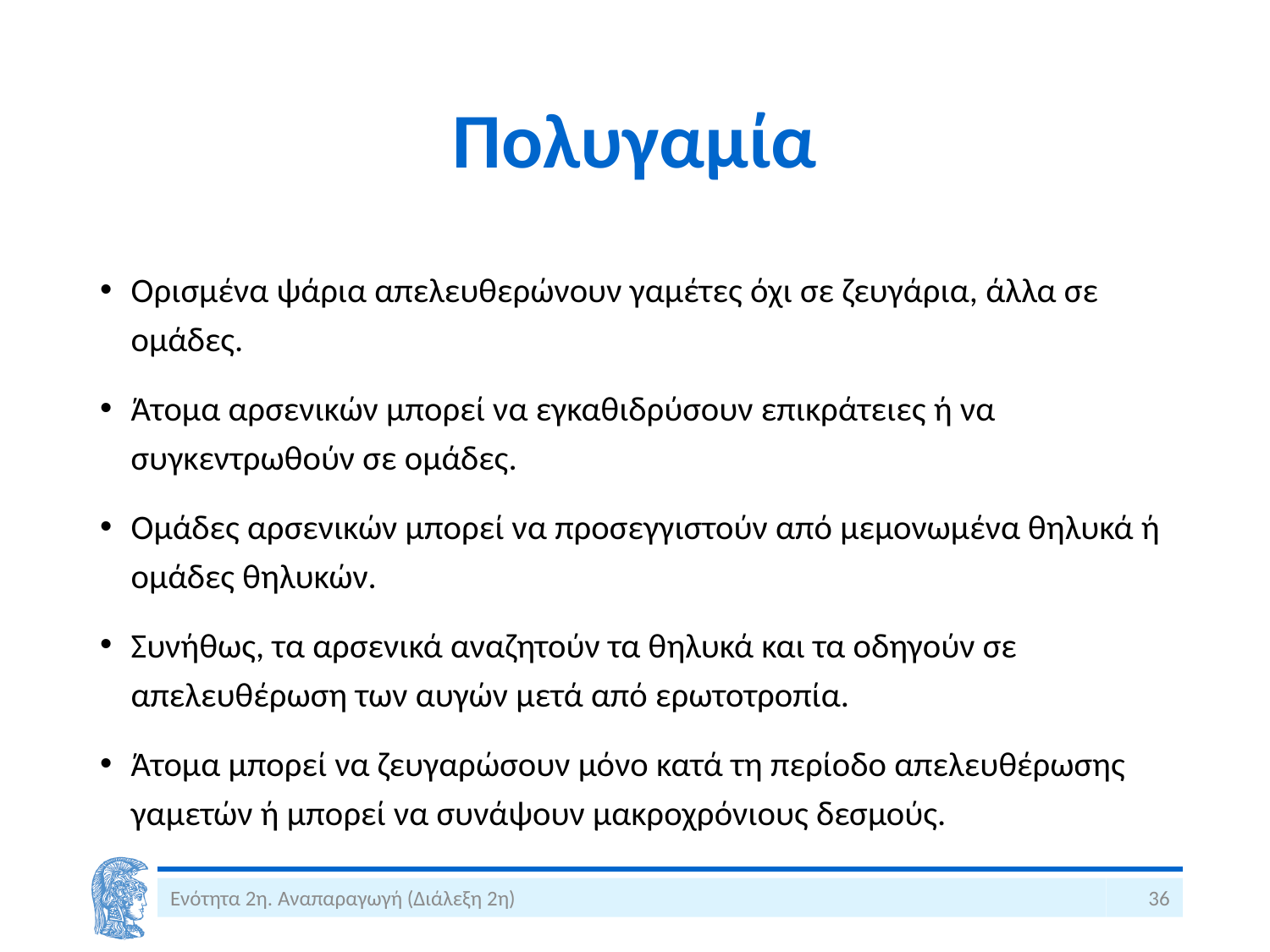

# Πολυγαμία
Ορισμένα ψάρια απελευθερώνουν γαμέτες όχι σε ζευγάρια, άλλα σε ομάδες.
Άτομα αρσενικών μπορεί να εγκαθιδρύσουν επικράτειες ή να συγκεντρωθούν σε ομάδες.
Ομάδες αρσενικών μπορεί να προσεγγιστούν από μεμονωμένα θηλυκά ή ομάδες θηλυκών.
Συνήθως, τα αρσενικά αναζητούν τα θηλυκά και τα οδηγούν σε απελευθέρωση των αυγών μετά από ερωτοτροπία.
Άτομα μπορεί να ζευγαρώσουν μόνο κατά τη περίοδο απελευθέρωσης γαμετών ή μπορεί να συνάψουν μακροχρόνιους δεσμούς.

Ενότητα 2η. Αναπαραγωγή (Διάλεξη 2η)
36